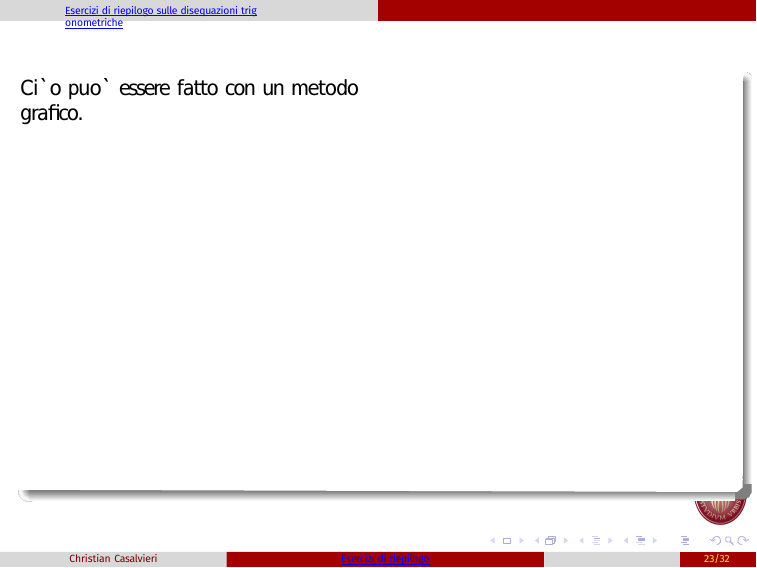

Esercizi di riepilogo sulle disequazioni trigonometriche

Ci`o puo` essere fatto con un metodo grafico.

Christian Casalvieri
Esercizi di riepilogo
23/32